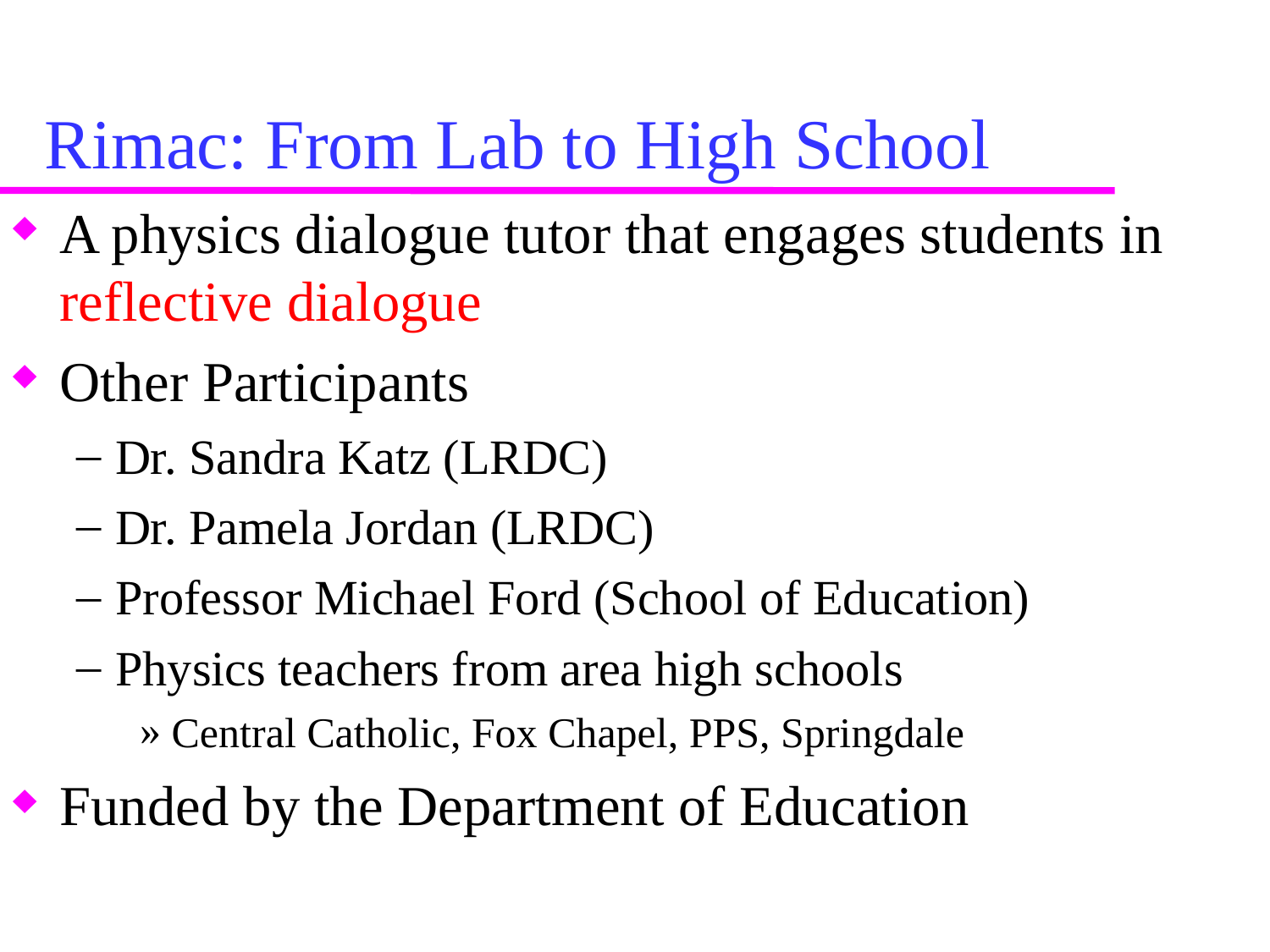

# Rimac: From Lab to High School
A physics dialogue tutor that engages students in reflective dialogue
Other Participants
Dr. Sandra Katz (LRDC)
Dr. Pamela Jordan (LRDC)
Professor Michael Ford (School of Education)
Physics teachers from area high schools
Central Catholic, Fox Chapel, PPS, Springdale
Funded by the Department of Education